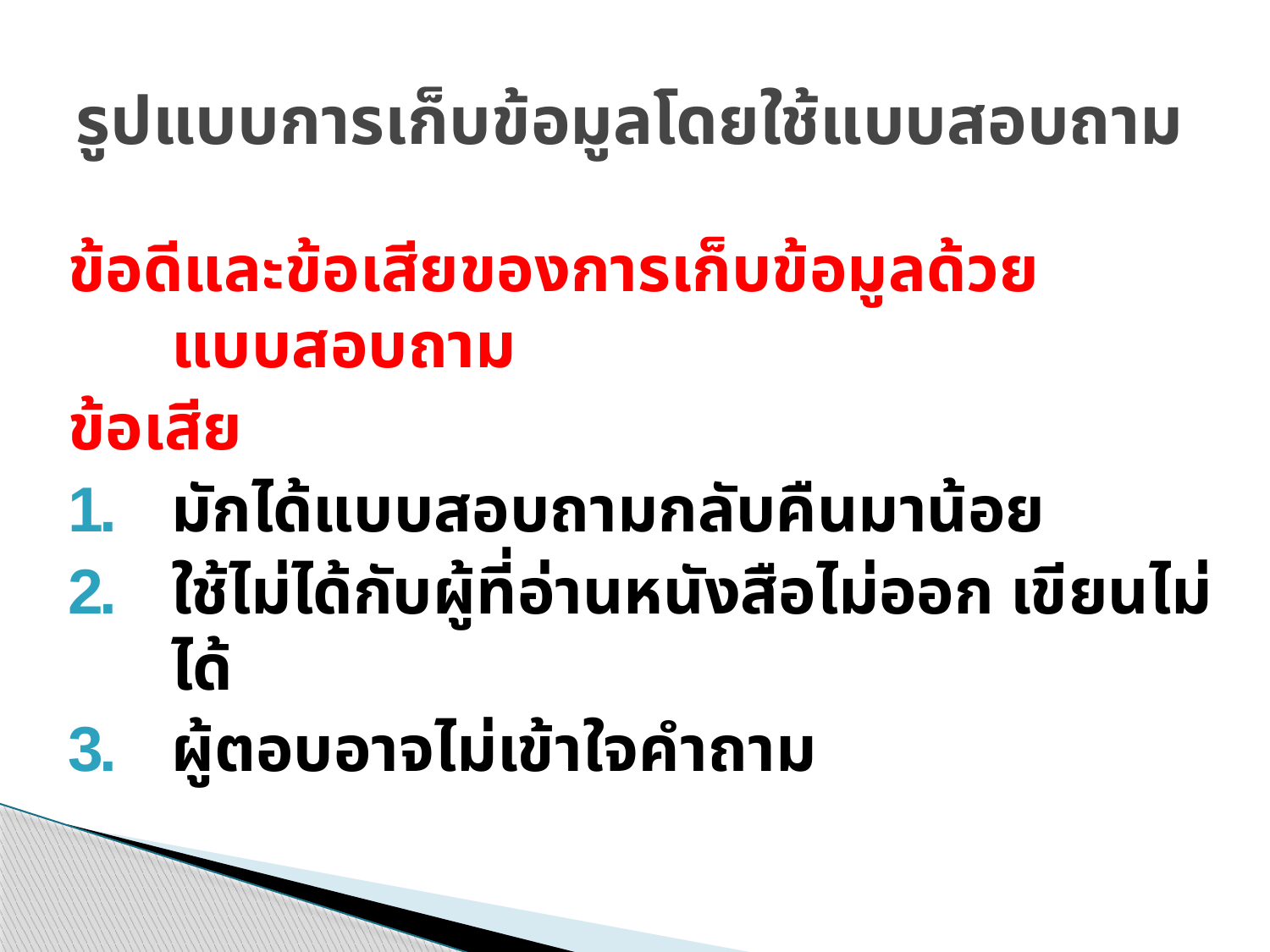

# รูปแบบการเก็บข้อมูลโดยใช้แบบสอบถาม
ข้อดีและข้อเสียของการเก็บข้อมูลด้วยแบบสอบถาม
ข้อเสีย
มักได้แบบสอบถามกลับคืนมาน้อย
ใช้ไม่ได้กับผู้ที่อ่านหนังสือไม่ออก เขียนไม่ได้
ผู้ตอบอาจไม่เข้าใจคำถาม